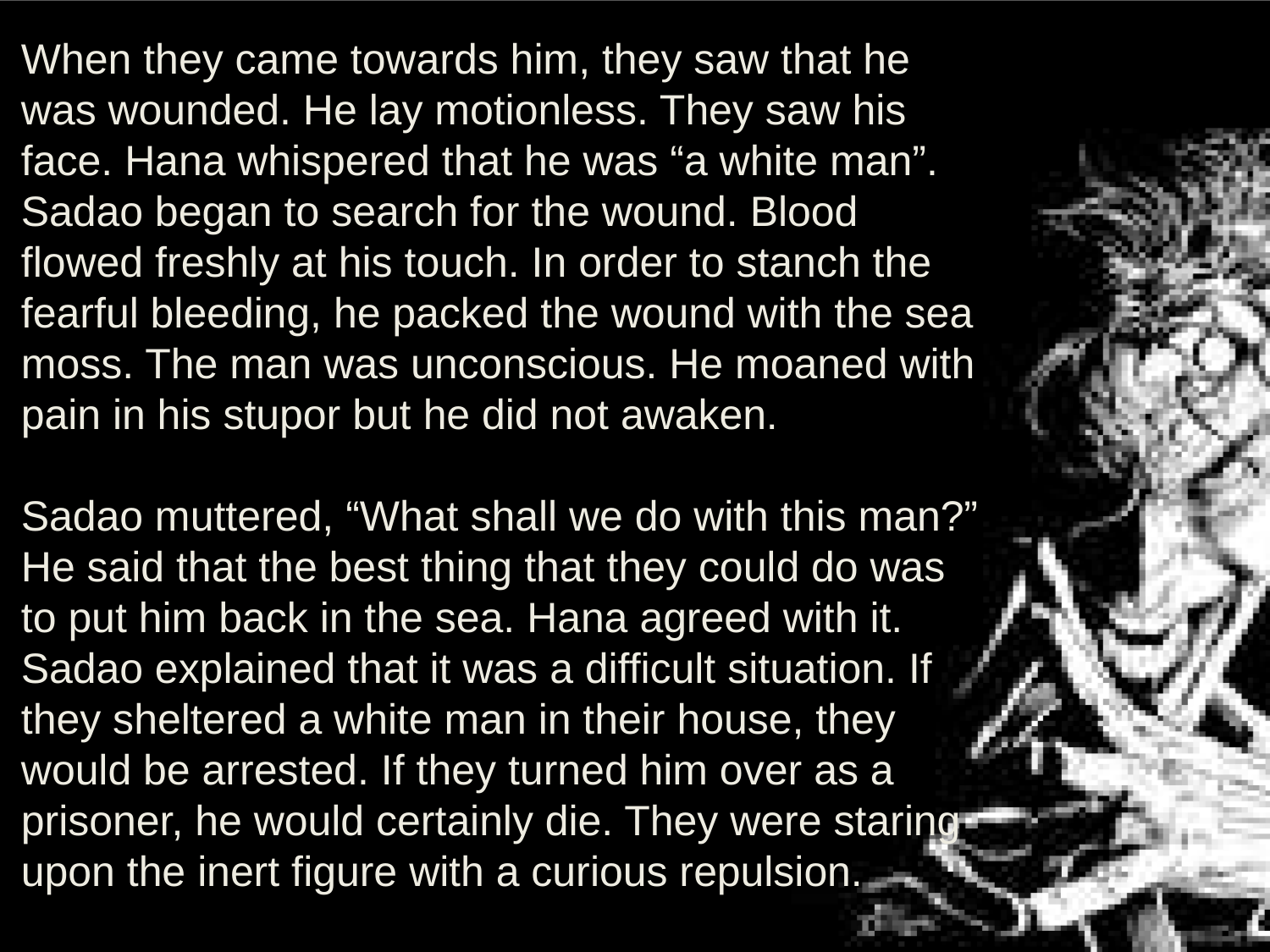

When they came towards him, they saw that he was wounded. He lay motionless. They saw his face. Hana whispered that he was “a white man”. Sadao began to search for the wound. Blood flowed freshly at his touch. In order to stanch the fearful bleeding, he packed the wound with the sea moss. The man was unconscious. He moaned with pain in his stupor but he did not awaken.

Sadao muttered, “What shall we do with this man?” He said that the best thing that they could do was to put him back in the sea. Hana agreed with it. Sadao explained that it was a difficult situation. If they sheltered a white man in their house, they would be arrested. If they turned him over as a prisoner, he would certainly die. They were staring upon the inert figure with a curious repulsion.